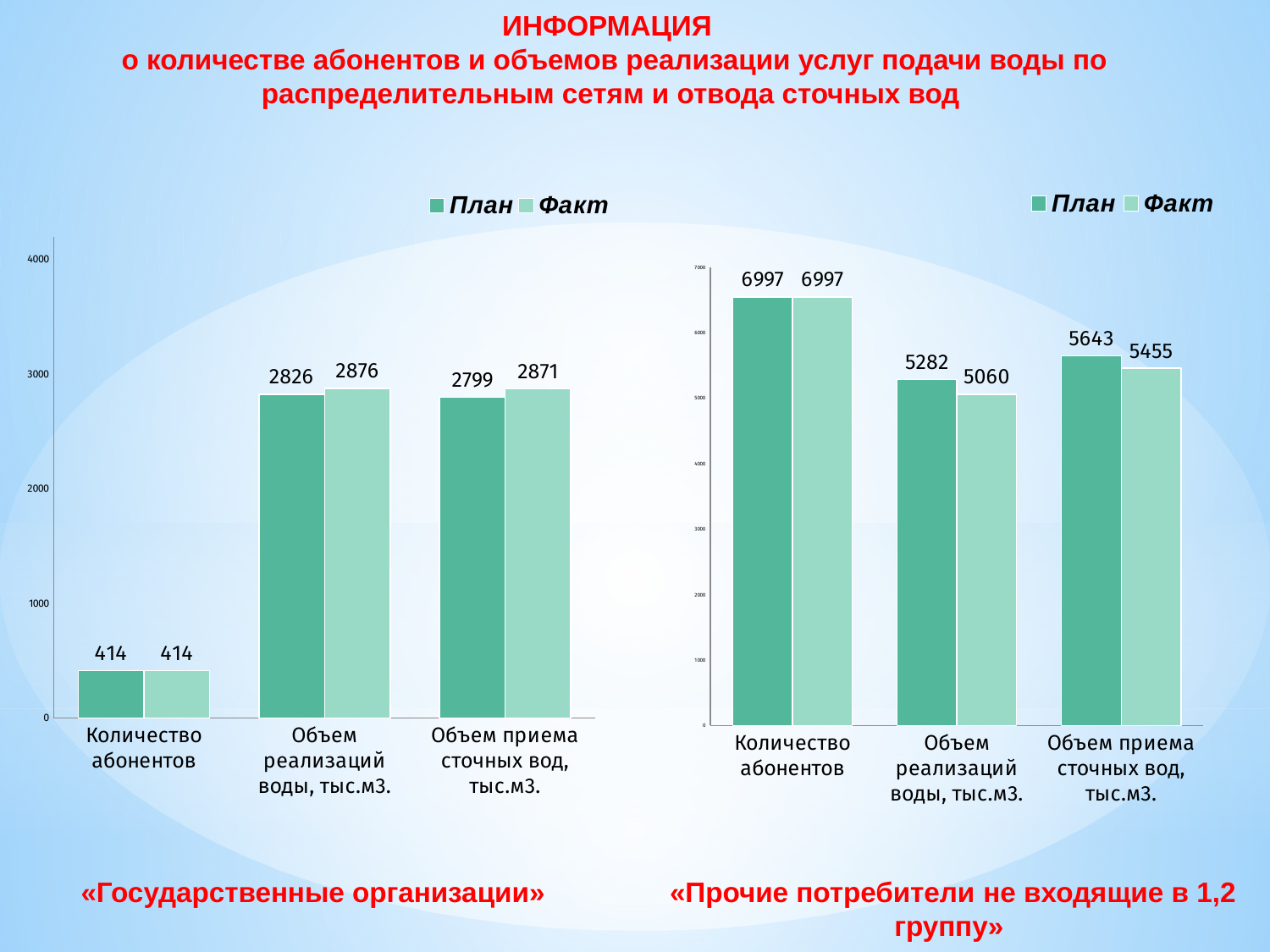

ИНФОРМАЦИЯ
о количестве абонентов и объемов реализации услуг подачи воды по распределительным сетям и отвода сточных вод

### Chart

| Category | План | Факт |
|---|---|---|
| Количество абонентов | 6542.0 | 6542.0 |
| Объем реализаций воды, тыс.м3. | 5282.2 | 5060.1 |
| Объем приема сточных вод, тыс.м3. | 5642.8 | 5455.4 |

### Chart

| Category | План | Факт |
|---|---|---|
| Количество абонентов | 415.0 | 415.0 |
| Объем реализаций воды, тыс.м3. | 2825.9 | 2876.2 |
| Объем приема сточных вод, тыс.м3. | 2798.8 | 2871.1 |
«Государственные организации»
«Прочие потребители не входящие в 1,2 группу»